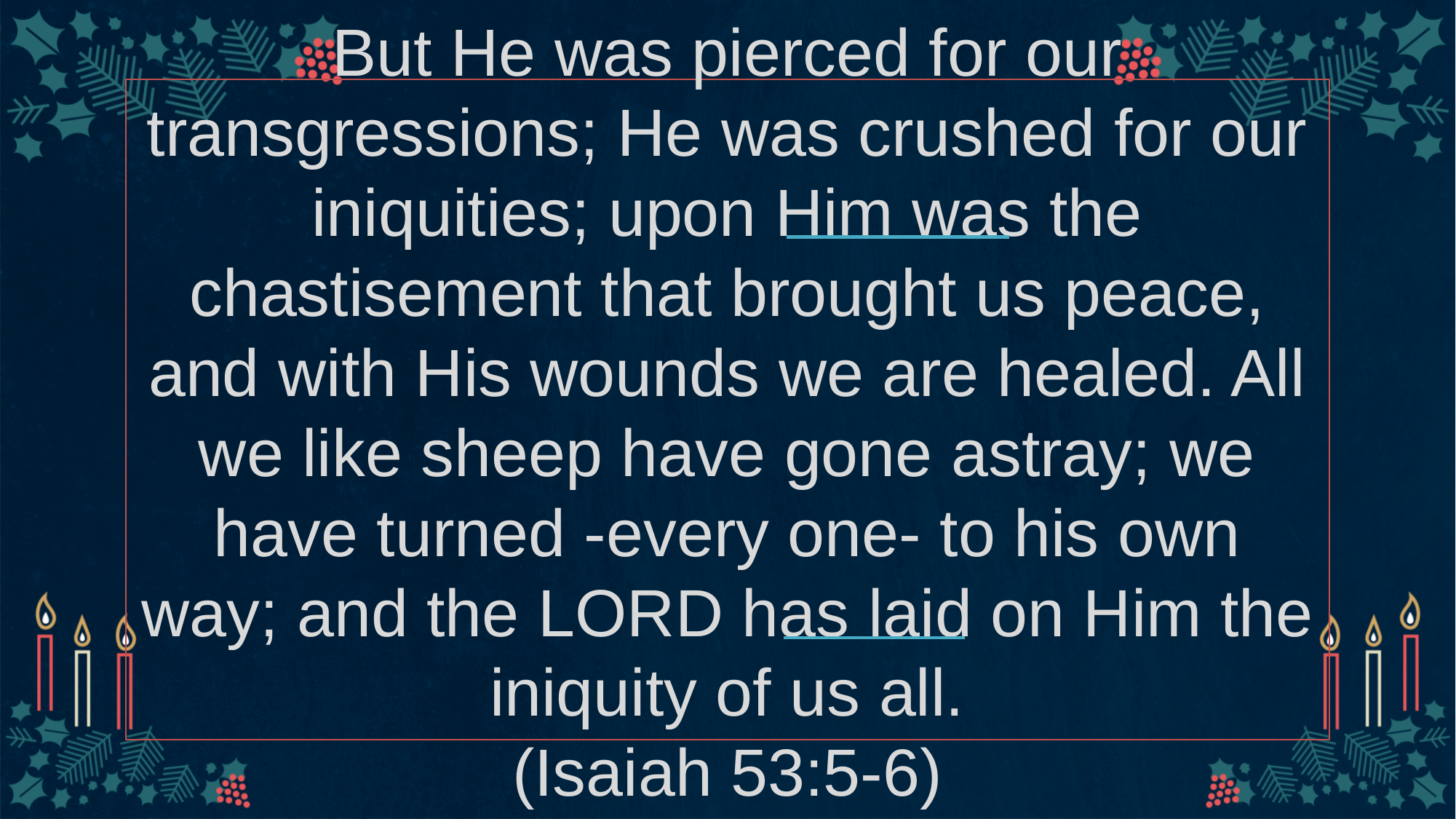

# But He was pierced for our transgressions; He was crushed for our iniquities; upon Him was the chastisement that brought us peace, and with His wounds we are healed. All we like sheep have gone astray; we have turned -every one- to his own way; and the Lord has laid on Him the iniquity of us all.
(Isaiah 53:5-6)